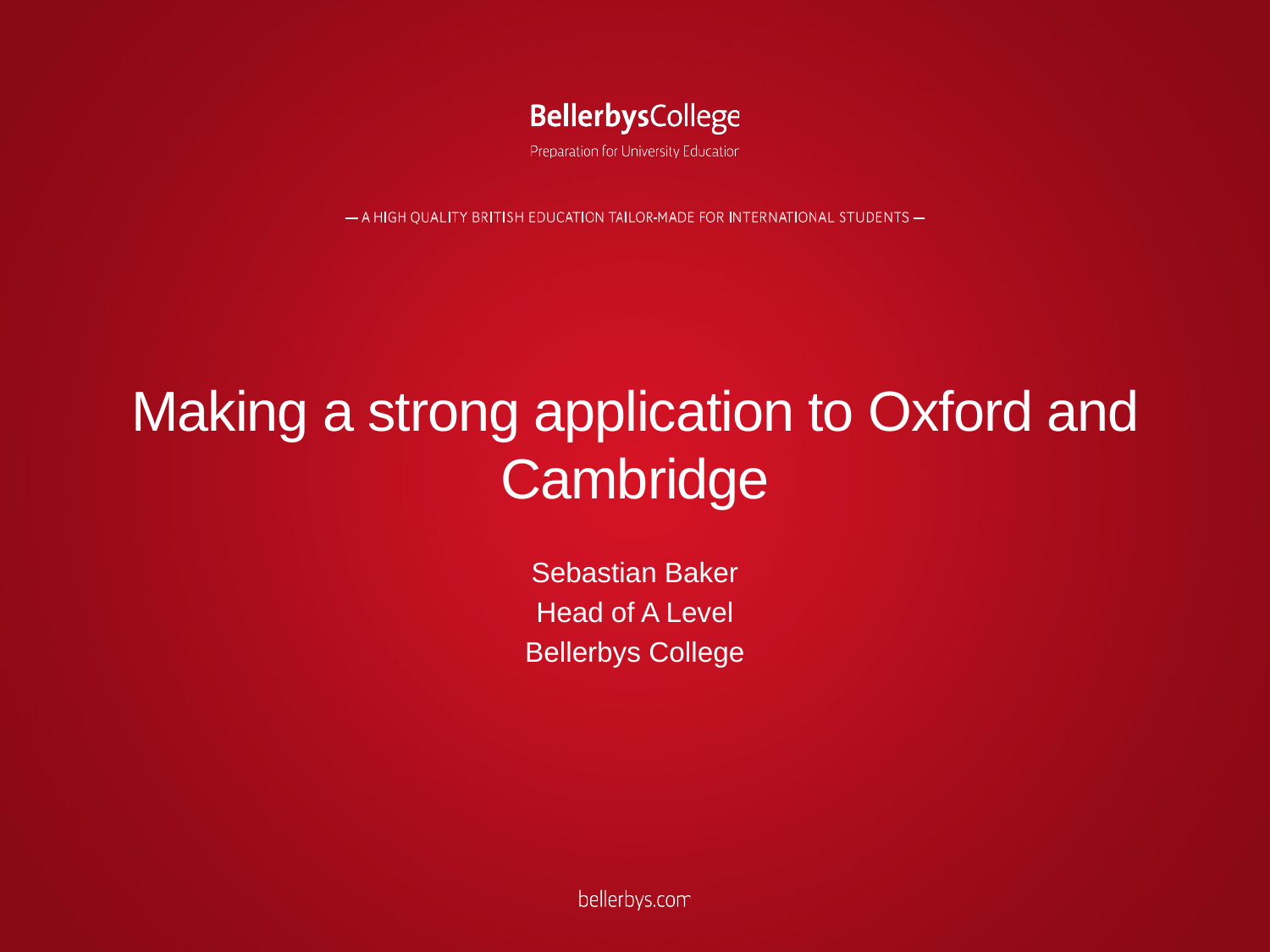

# Making a strong application to Oxford and Cambridge
Sebastian Baker
Head of A Level
Bellerbys College